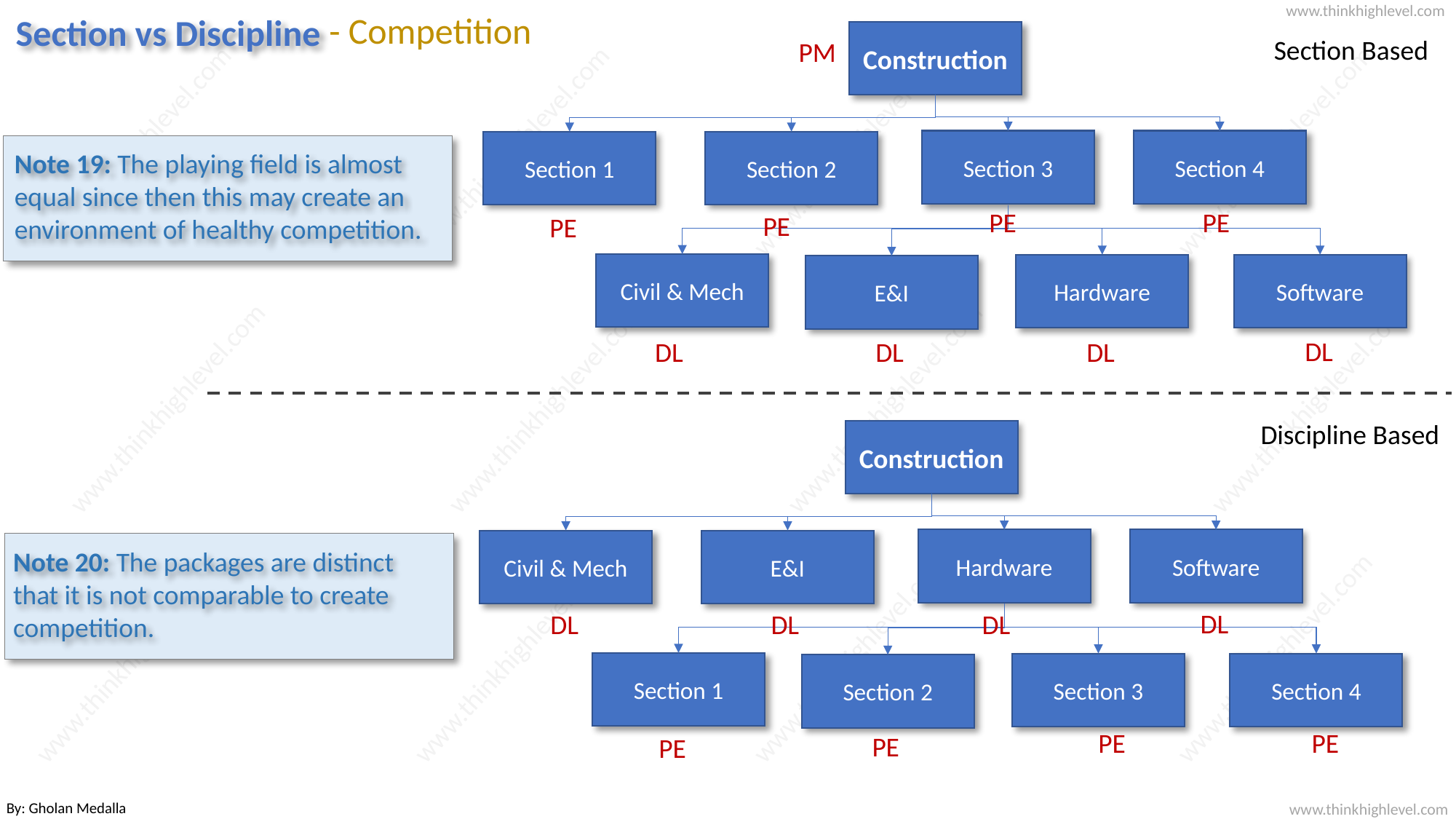

- Competition
Section vs Discipline
Construction
Section Based
PM
Section 3
Section 4
Section 1
Section 2

Note 19: The playing field is almost equal since then this may create an environment of healthy competition.
PE
PE
PE
PE
Civil & Mech
Hardware
Software
E&I
DL
DL
DL
DL
Discipline Based
Construction
Hardware
Software
Civil & Mech
E&I

Note 20: The packages are distinct that it is not comparable to create competition.
DL
DL
DL
DL
Section 1
Section 3
Section 4
Section 2
PE
PE
PE
PE